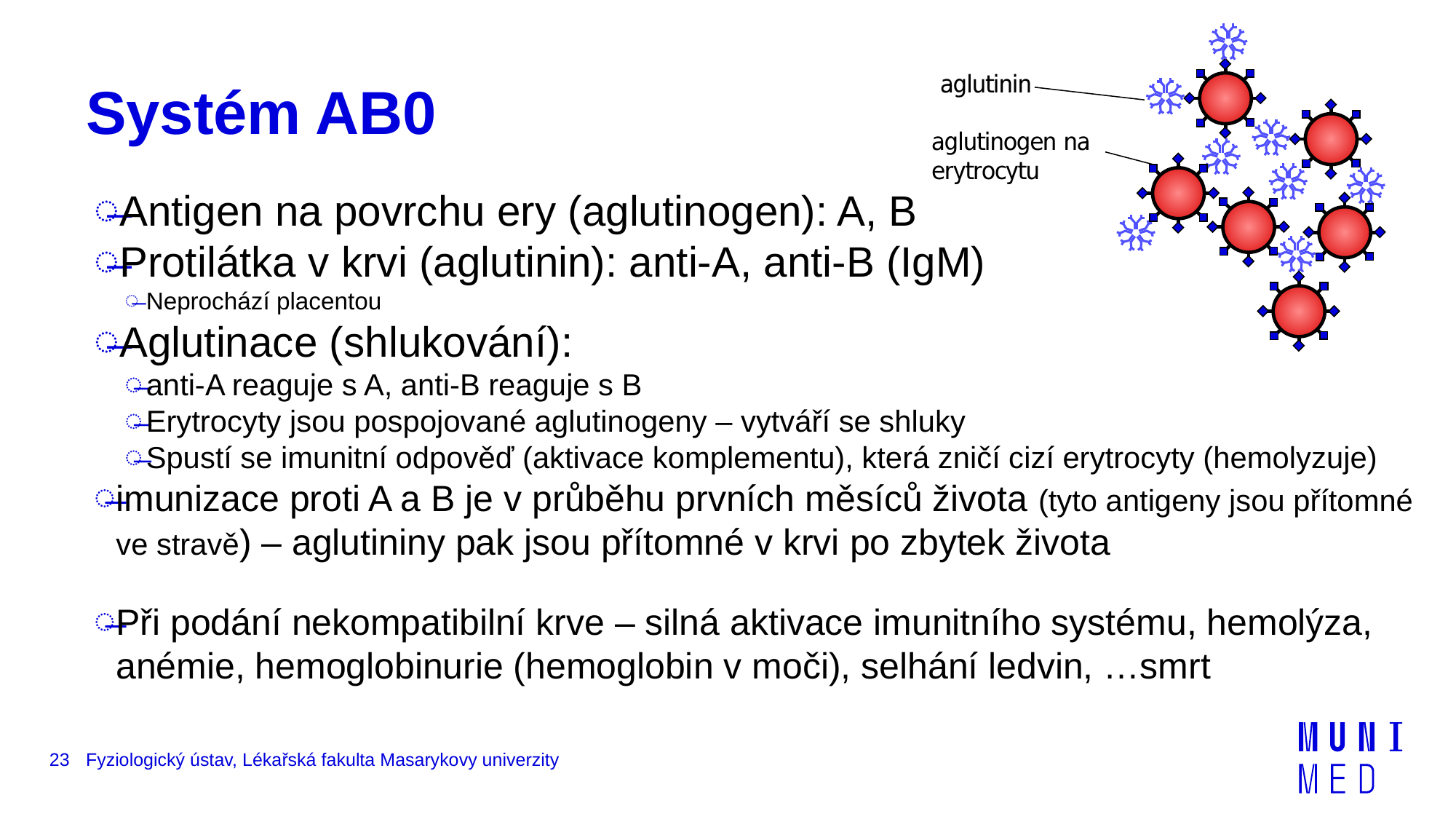

aglutinin
# Systém AB0

aglutinogen na erytrocytu

Antigen na povrchu ery (aglutinogen): A, B
Protilátka v krvi (aglutinin): anti-A, anti-B (IgM)
Neprochází placentou
Aglutinace (shlukování):
anti-A reaguje s A, anti-B reaguje s B
Erytrocyty jsou pospojované aglutinogeny – vytváří se shluky
Spustí se imunitní odpověď (aktivace komplementu), která zničí cizí erytrocyty (hemolyzuje)
imunizace proti A a B je v průběhu prvních měsíců života (tyto antigeny jsou přítomné ve stravě) – aglutininy pak jsou přítomné v krvi po zbytek života

Při podání nekompatibilní krve – silná aktivace imunitního systému, hemolýza, anémie, hemoglobinurie (hemoglobin v moči), selhání ledvin, …smrt

23
Fyziologický ústav, Lékařská fakulta Masarykovy univerzity